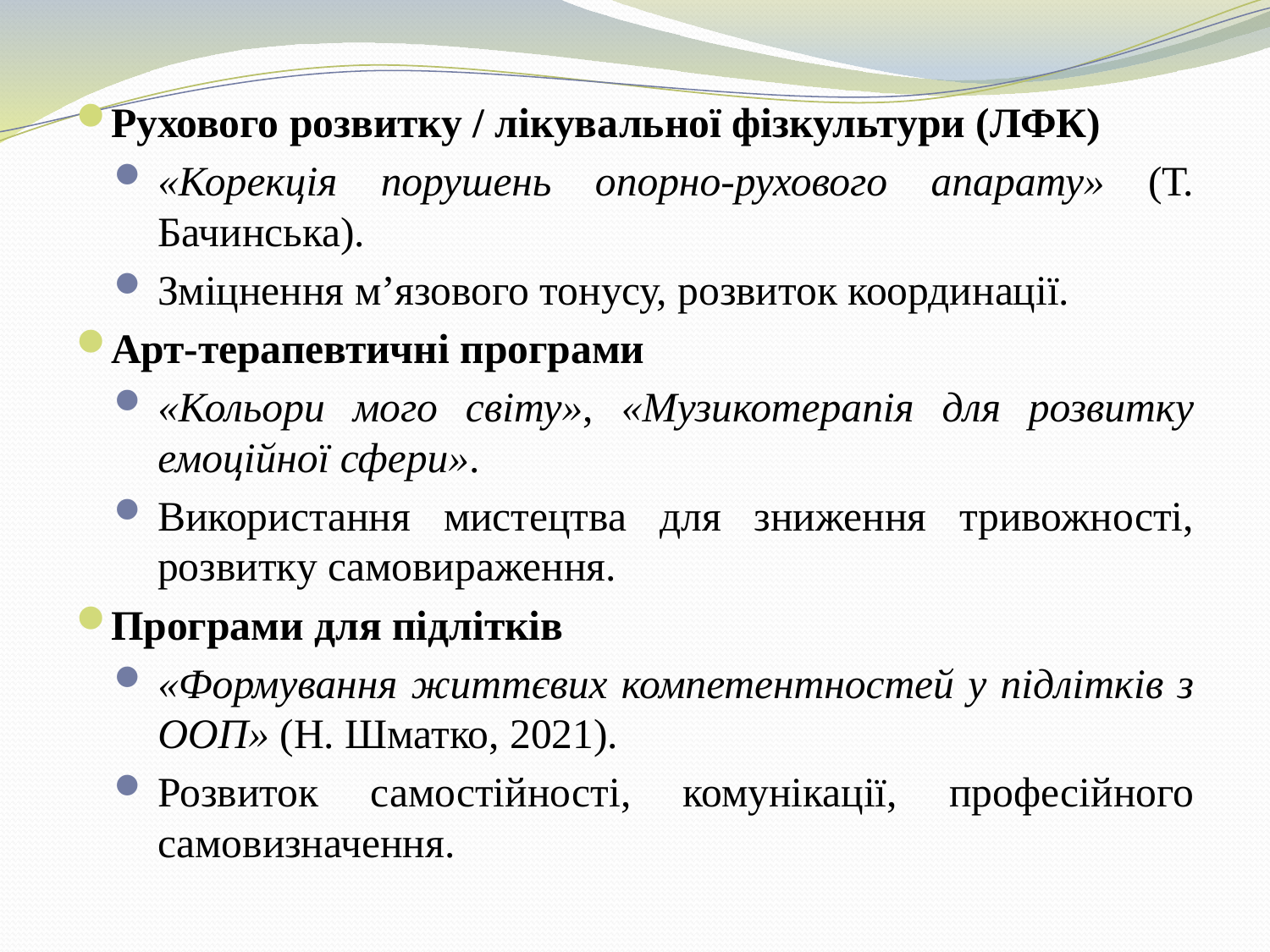

Рухового розвитку / лікувальної фізкультури (ЛФК)
«Корекція порушень опорно-рухового апарату» (Т. Бачинська).
Зміцнення м’язового тонусу, розвиток координації.
Арт-терапевтичні програми
«Кольори мого світу», «Музикотерапія для розвитку емоційної сфери».
Використання мистецтва для зниження тривожності, розвитку самовираження.
Програми для підлітків
«Формування життєвих компетентностей у підлітків з ООП» (Н. Шматко, 2021).
Розвиток самостійності, комунікації, професійного самовизначення.

#